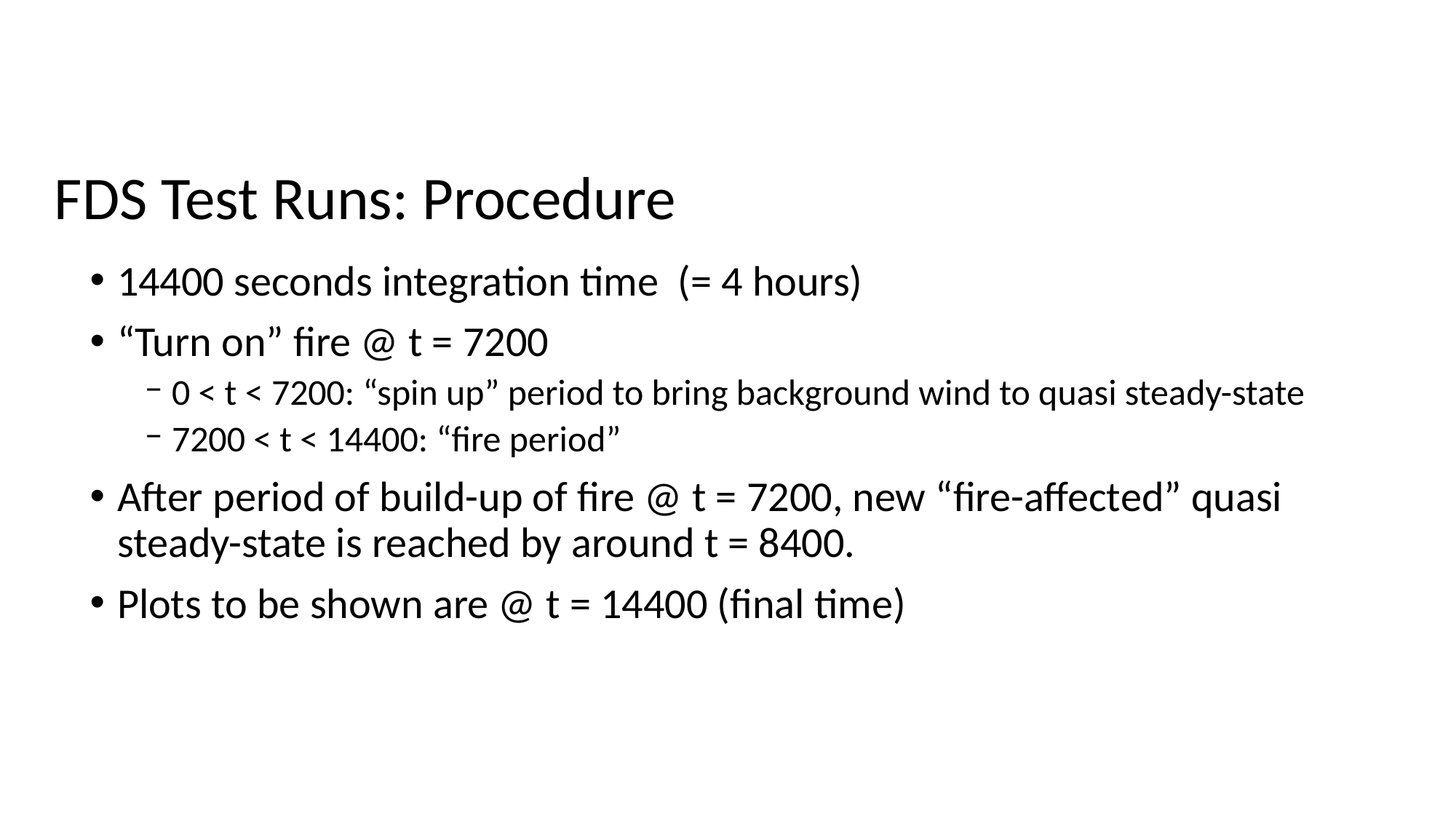

# FDS Test Runs: Procedure
14400 seconds integration time  (= 4 hours)
“Turn on” fire @ t = 7200
0 < t < 7200: “spin up” period to bring background wind to quasi steady-state
7200 < t < 14400: “fire period”
After period of build-up of fire @ t = 7200, new “fire-affected” quasi steady-state is reached by around t = 8400.
Plots to be shown are @ t = 14400 (final time)